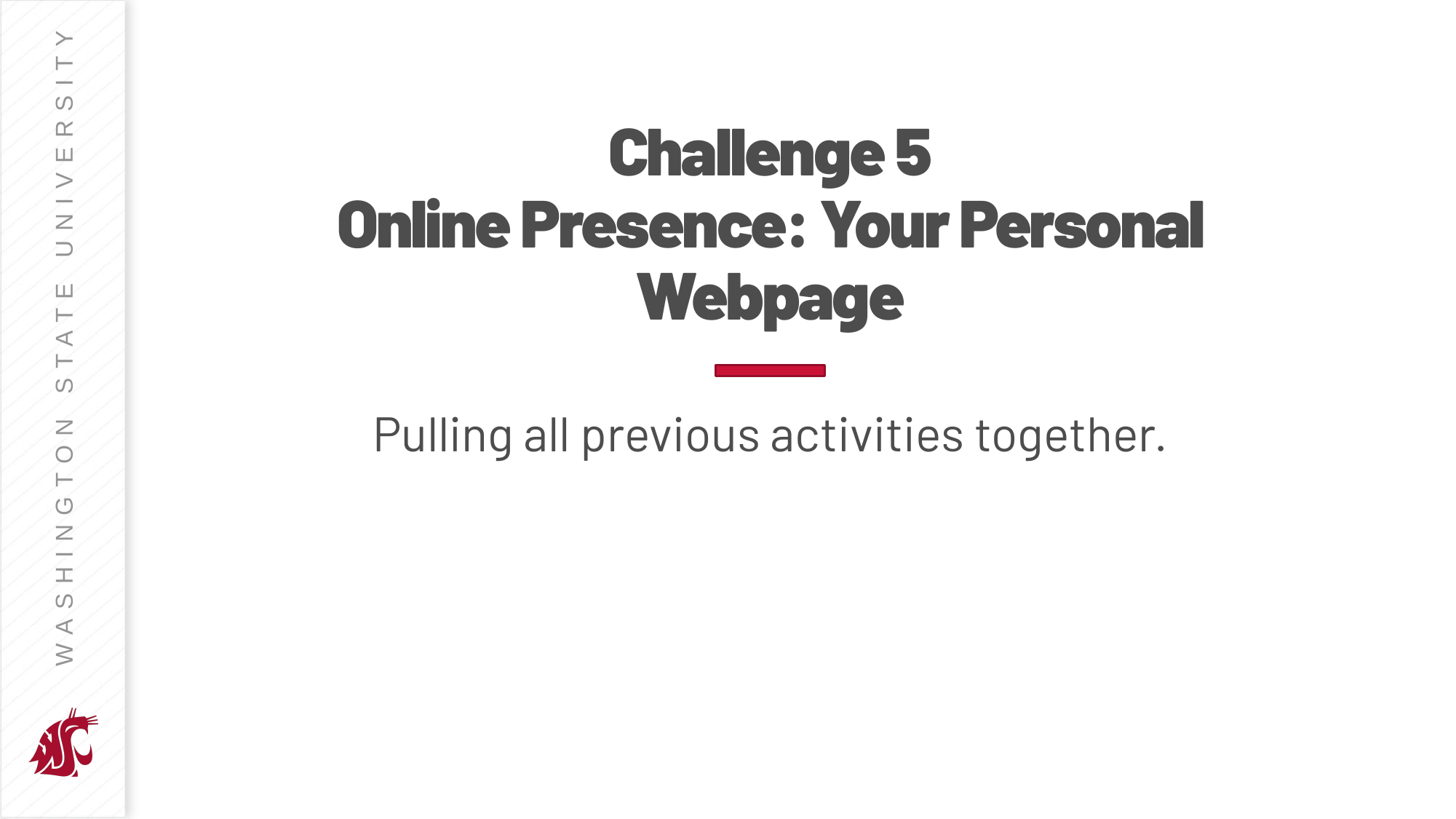

# Challenge 5 Online Presence: Your Personal Webpage
Pulling all previous activities together.